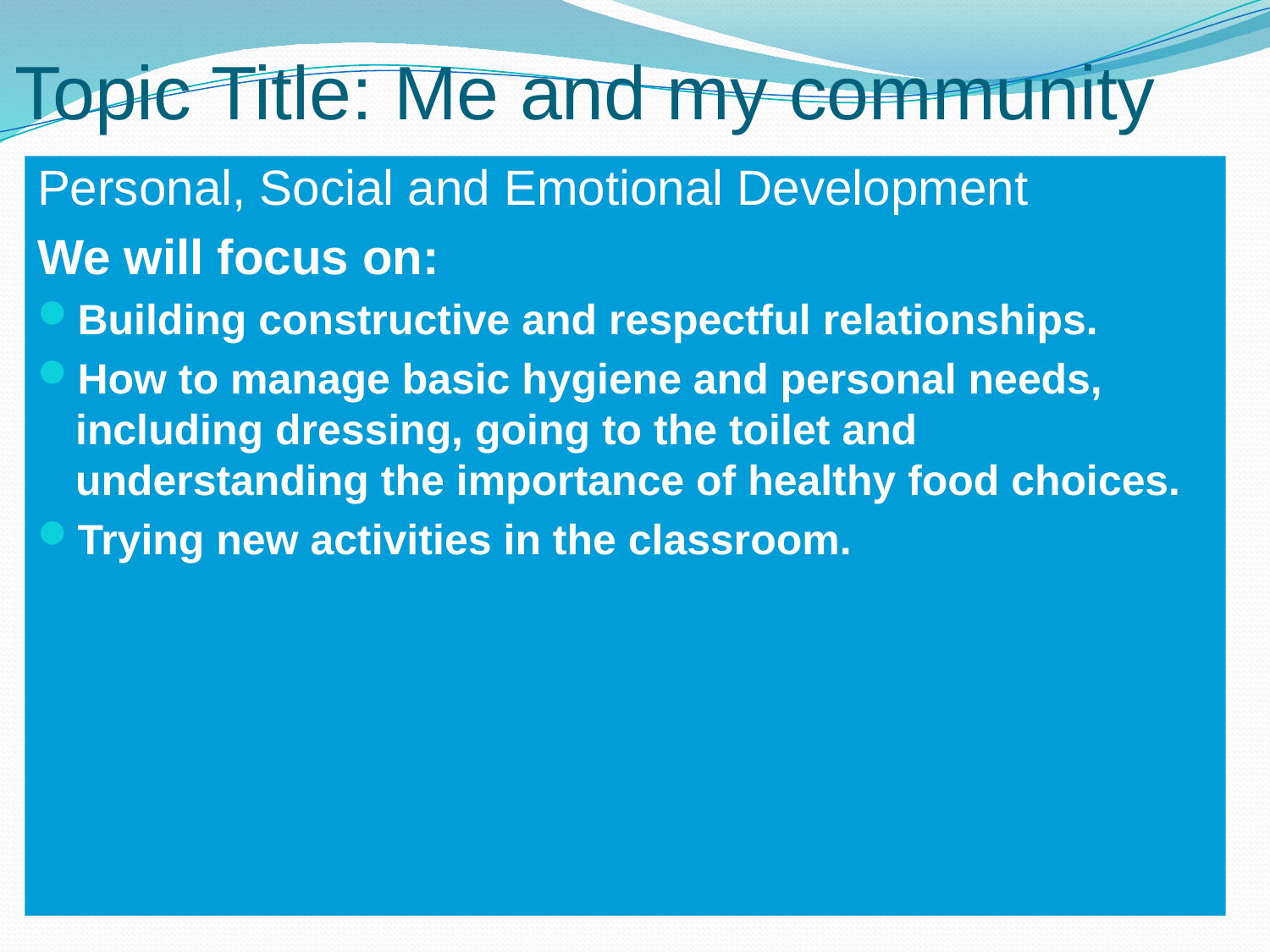

# Topic Title: Me and my community
Personal, Social and Emotional Development
We will focus on:
Building constructive and respectful relationships.
How to manage basic hygiene and personal needs, including dressing, going to the toilet and understanding the importance of healthy food choices.
Trying new activities in the classroom.